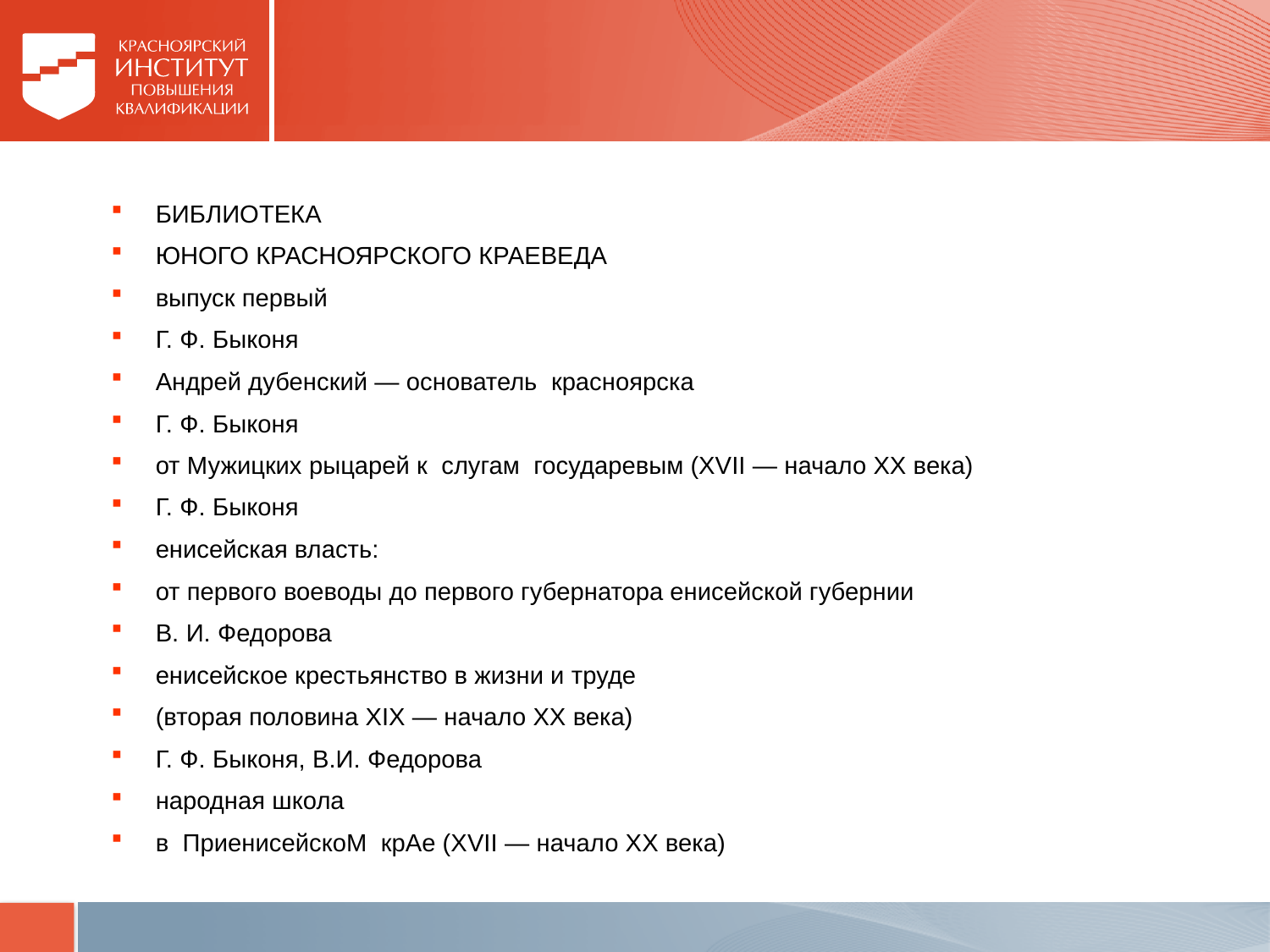

#
БИБЛИОТЕКА
ЮНОГО КРАСНОЯРСКОГО КРАЕВЕДА
выпуск первый
Г. Ф. Быконя
Андрей дубенский — основатель  красноярска
Г. Ф. Быконя
от Мужицких рыцарей к  слугам  государевым (XVII — начало XX века)
Г. Ф. Быконя
енисейская власть:
от первого воеводы до первого губернатора енисейской губернии
В. И. Федорова
енисейское крестьянство в жизни и труде
(вторая половина XIX — начало ХХ века)
Г. Ф. Быконя, В.И. Федорова
народная школа
в  ПриенисейскоМ  крАе (XVII — начало XX века)